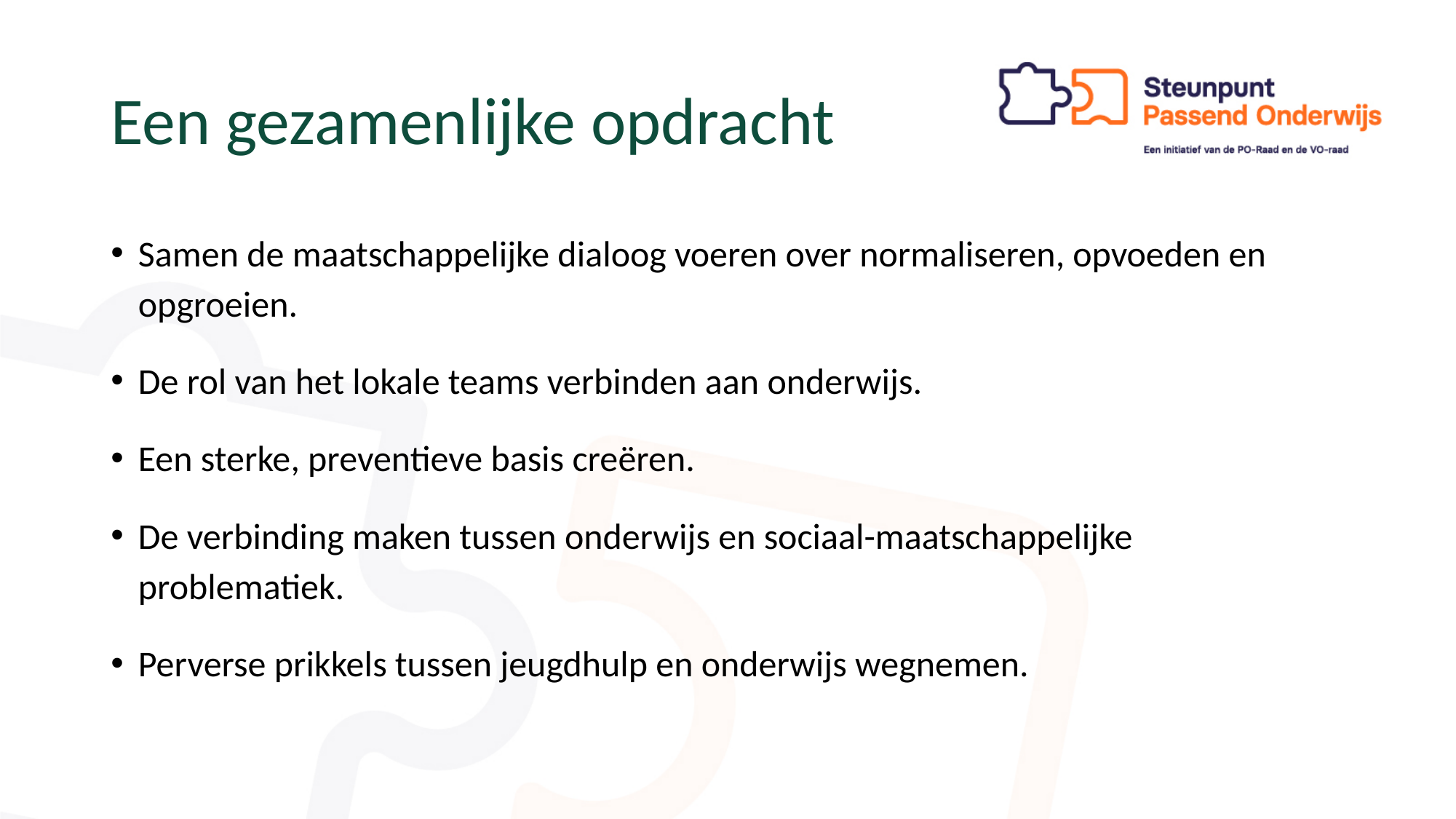

# Een gezamenlijke opdracht
Samen de maatschappelijke dialoog voeren over normaliseren, opvoeden en opgroeien.
De rol van het lokale teams verbinden aan onderwijs.
Een sterke, preventieve basis creëren.
De verbinding maken tussen onderwijs en sociaal-maatschappelijke problematiek.
Perverse prikkels tussen jeugdhulp en onderwijs wegnemen.